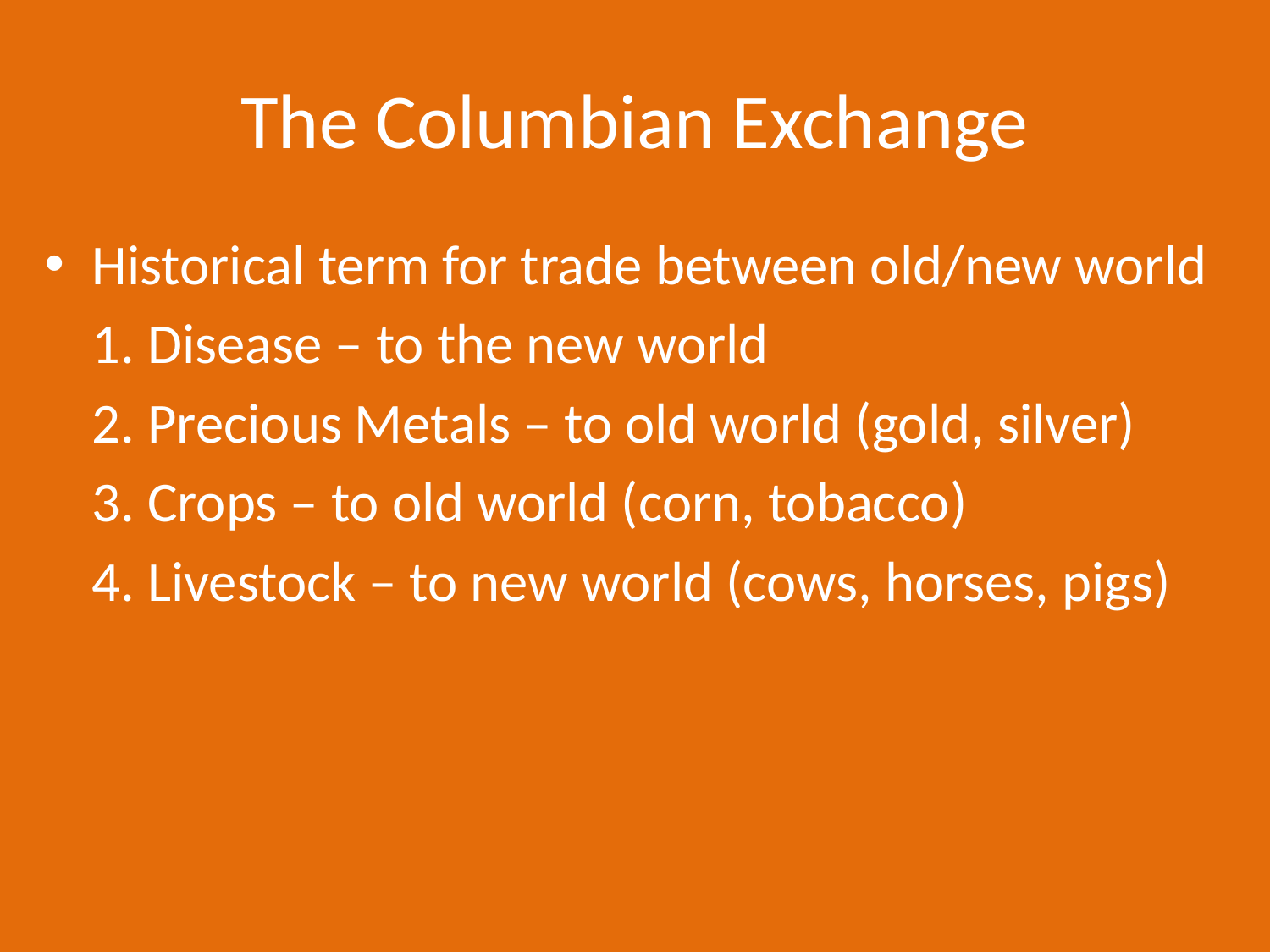

# The Columbian Exchange
Historical term for trade between old/new world
	1. Disease – to the new world
	2. Precious Metals – to old world (gold, silver)
	3. Crops – to old world (corn, tobacco)
	4. Livestock – to new world (cows, horses, pigs)